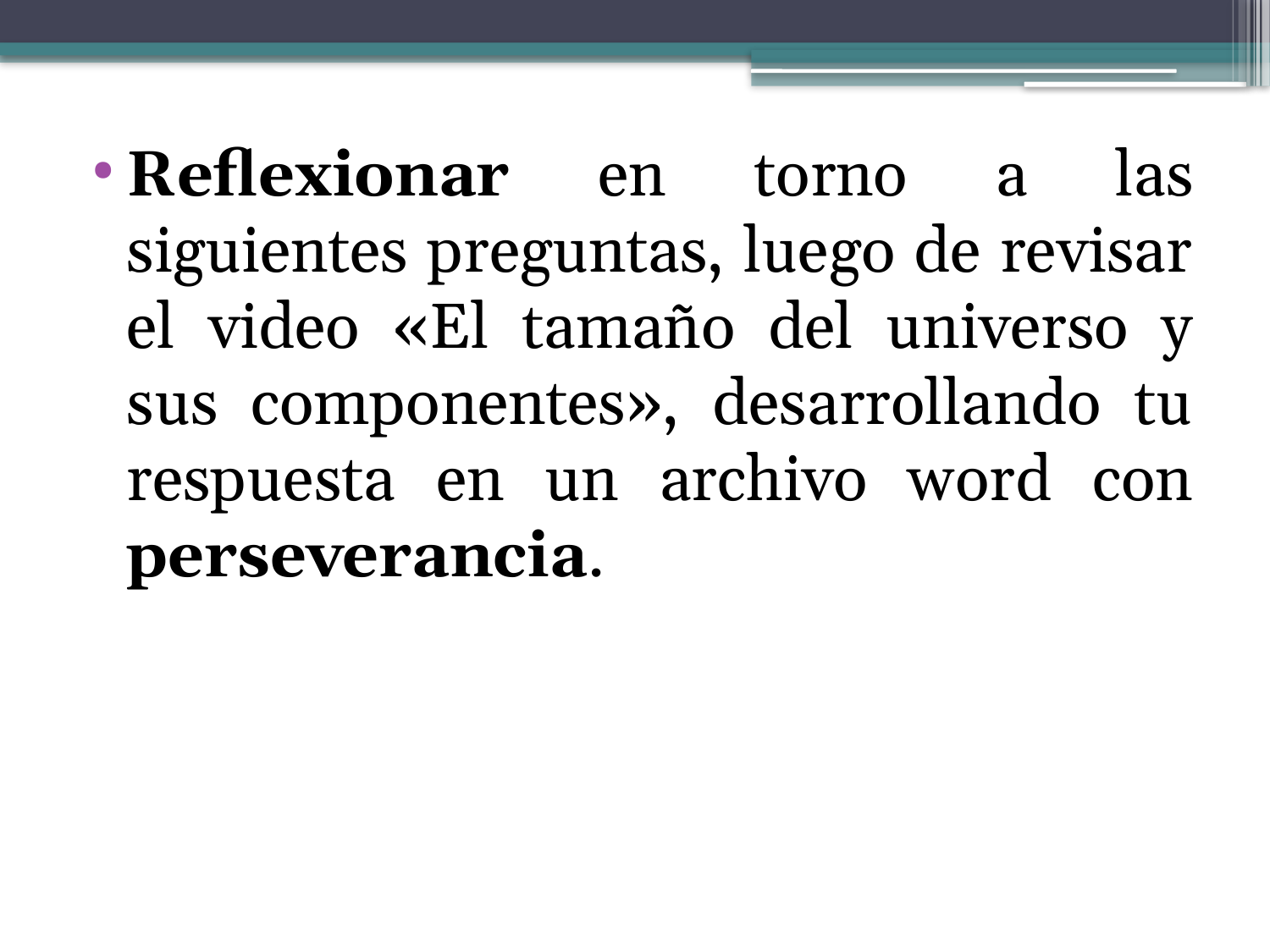

Reflexionar en torno a las siguientes preguntas, luego de revisar el video «El tamaño del universo y sus componentes», desarrollando tu respuesta en un archivo word con perseverancia.